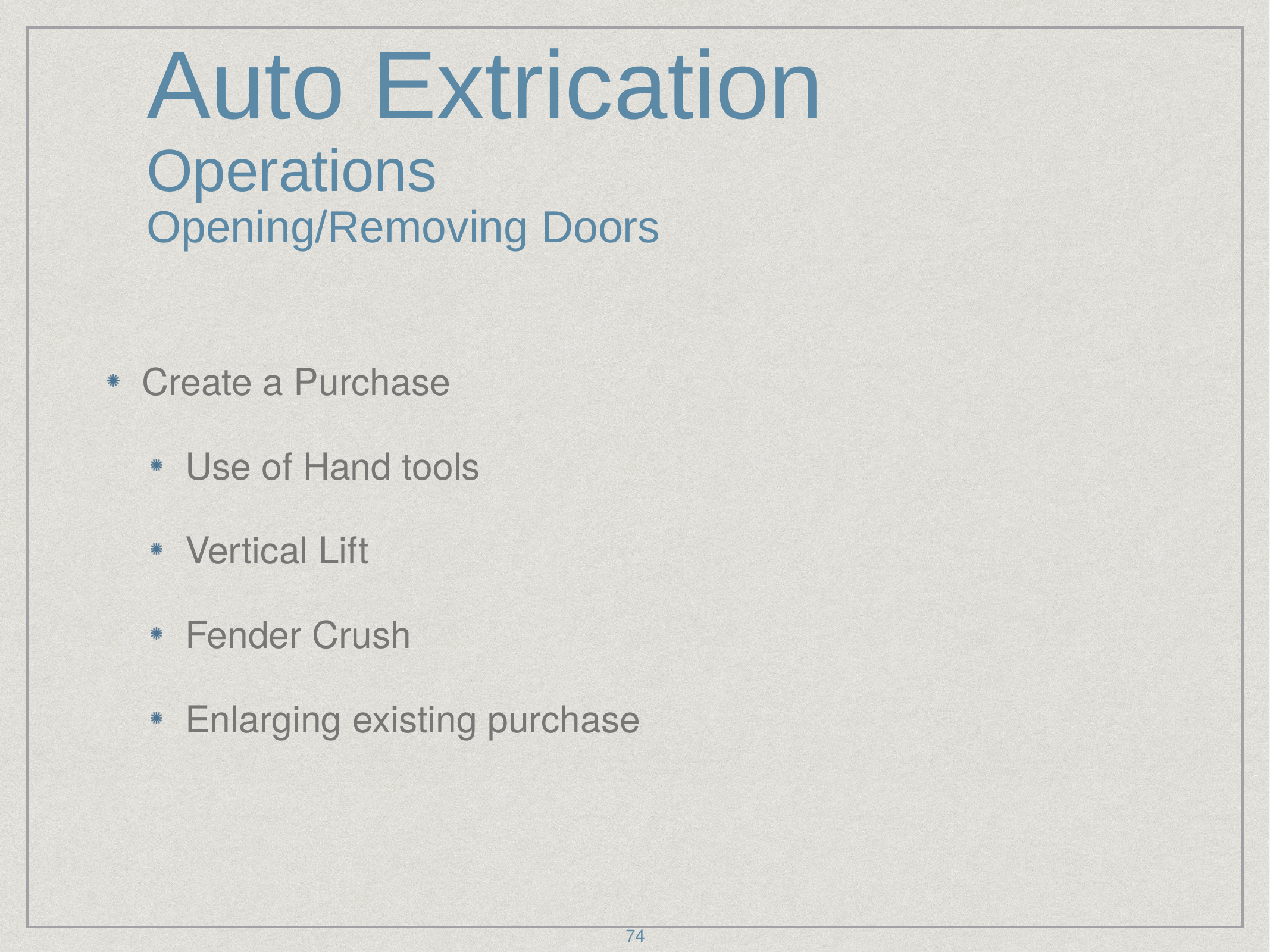

# Auto Extrication
Operations
Opening/Removing Doors
Create a Purchase
Use of Hand tools
Vertical Lift
Fender Crush
Enlarging existing purchase
74